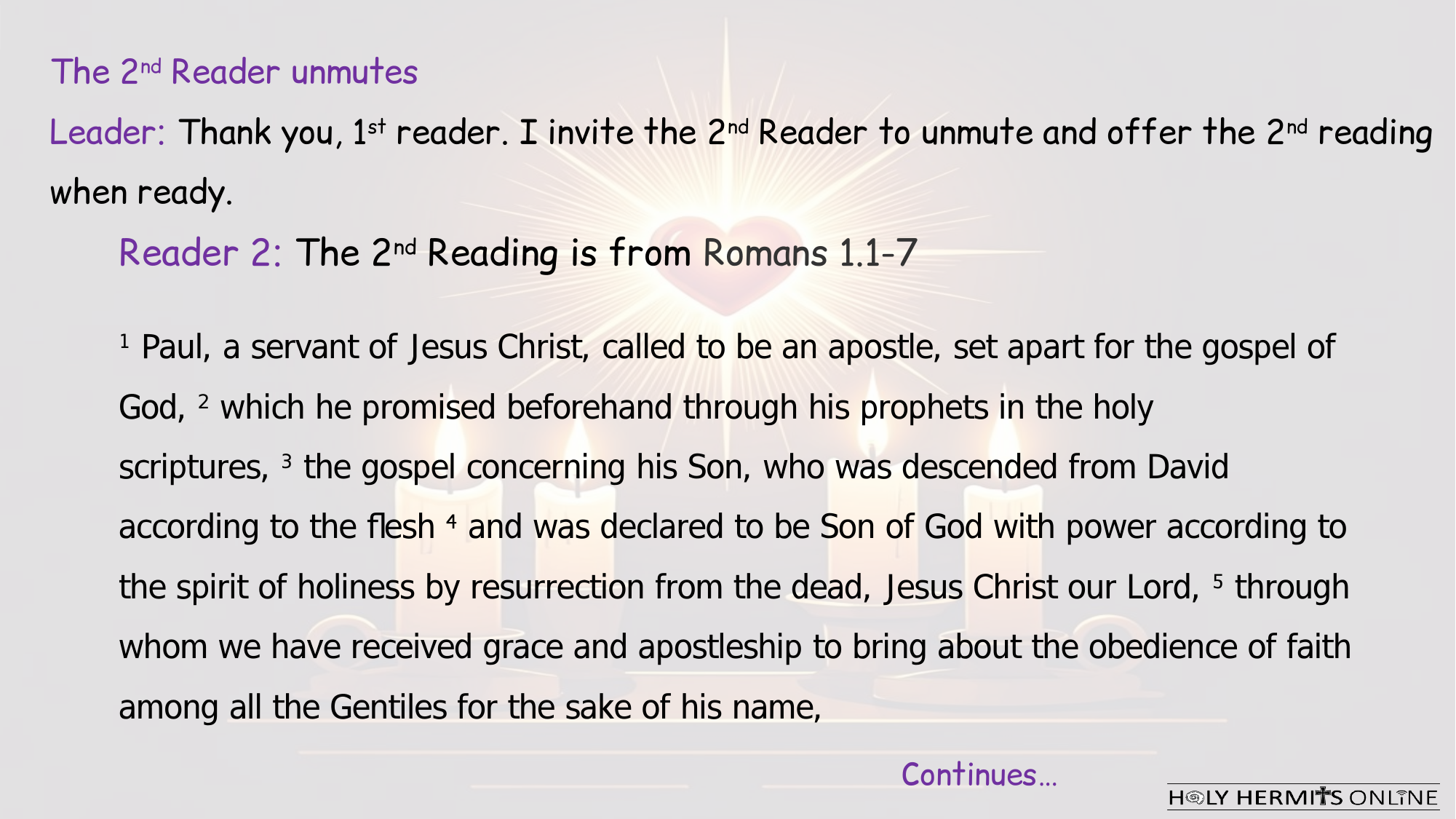

The 2nd Reader unmutes
Leader: Thank you, 1st reader. I invite the 2nd Reader to unmute and offer the 2nd reading when ready.
Reader 2: The 2nd Reading is from Romans 1.1-7
1 Paul, a servant of Jesus Christ, called to be an apostle, set apart for the gospel of God, 2 which he promised beforehand through his prophets in the holy scriptures, 3 the gospel concerning his Son, who was descended from David according to the flesh 4 and was declared to be Son of God with power according to the spirit of holiness by resurrection from the dead, Jesus Christ our Lord, 5 through whom we have received grace and apostleship to bring about the obedience of faith among all the Gentiles for the sake of his name,
Continues…